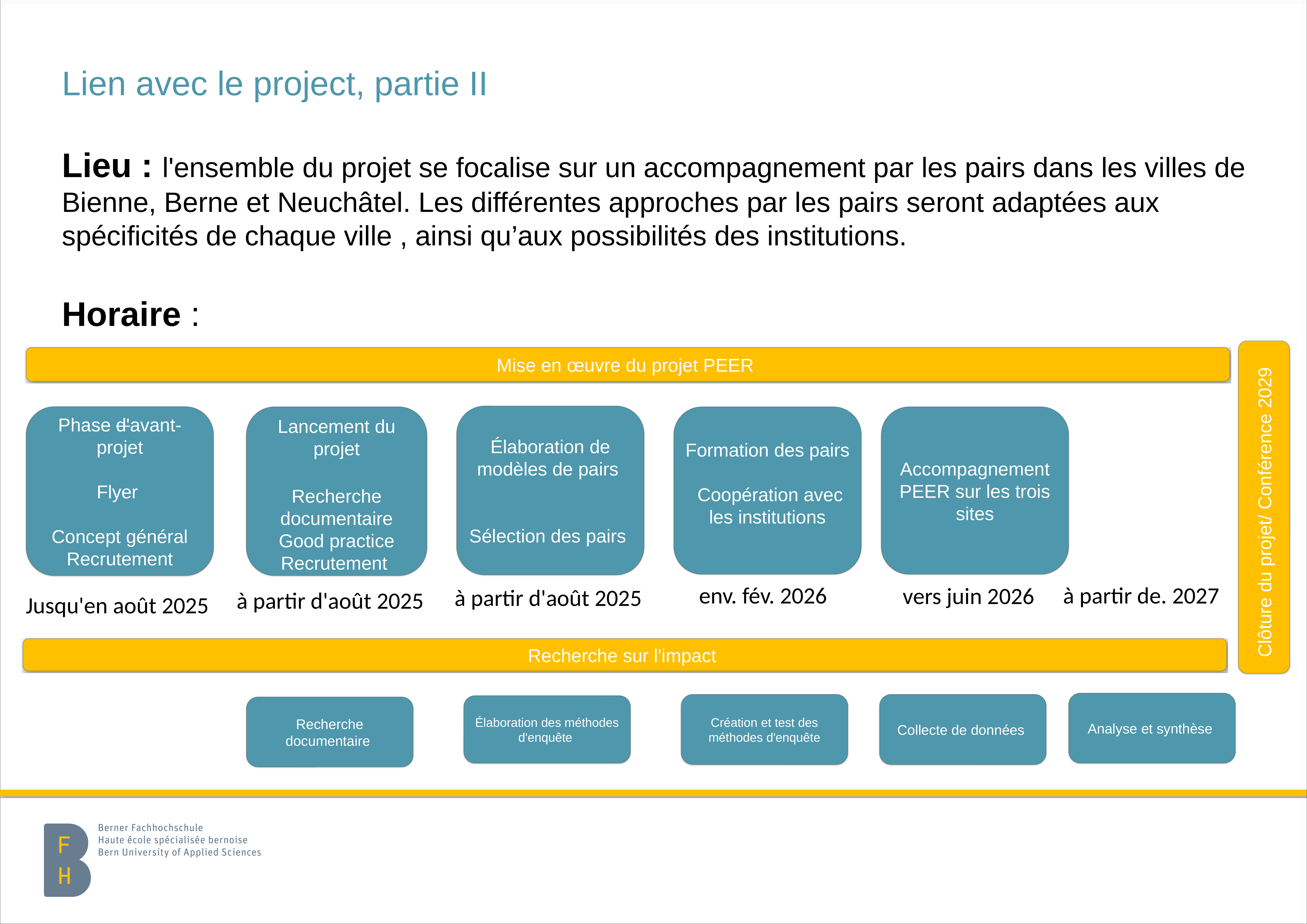

Lien avec le project, partie II

Lieu : l'ensemble du projet se focalise sur un accompagnement par les pairs dans les villes de Bienne, Berne et Neuchâtel. Les différentes approches par les pairs seront adaptées aux spécificités de chaque ville , ainsi qu’aux possibilités des institutions.

Horaire :

Mise en œuvre du projet PEER
Élaboration de modèles de pairs

Sélection des pairs
Phase d'avant-projet

Flyer

Concept général
Recrutement

Lancement du projet

Recherche documentaire
Good practice
Recrutement

Formation des pairs

 Coopération avec les institutions

Accompagnement PEER sur les trois sites
Clôture du projet/ Conférence 2029
env. fév. 2026
à partir de. 2027
vers juin 2026
à partir d'août 2025
à partir d'août 2025
Jusqu'en août 2025
Recherche sur l'impact
Analyse et synthèse
Création et test des méthodes d'enquête
Collecte de données
Élaboration des méthodes d'enquête
Recherche documentaire